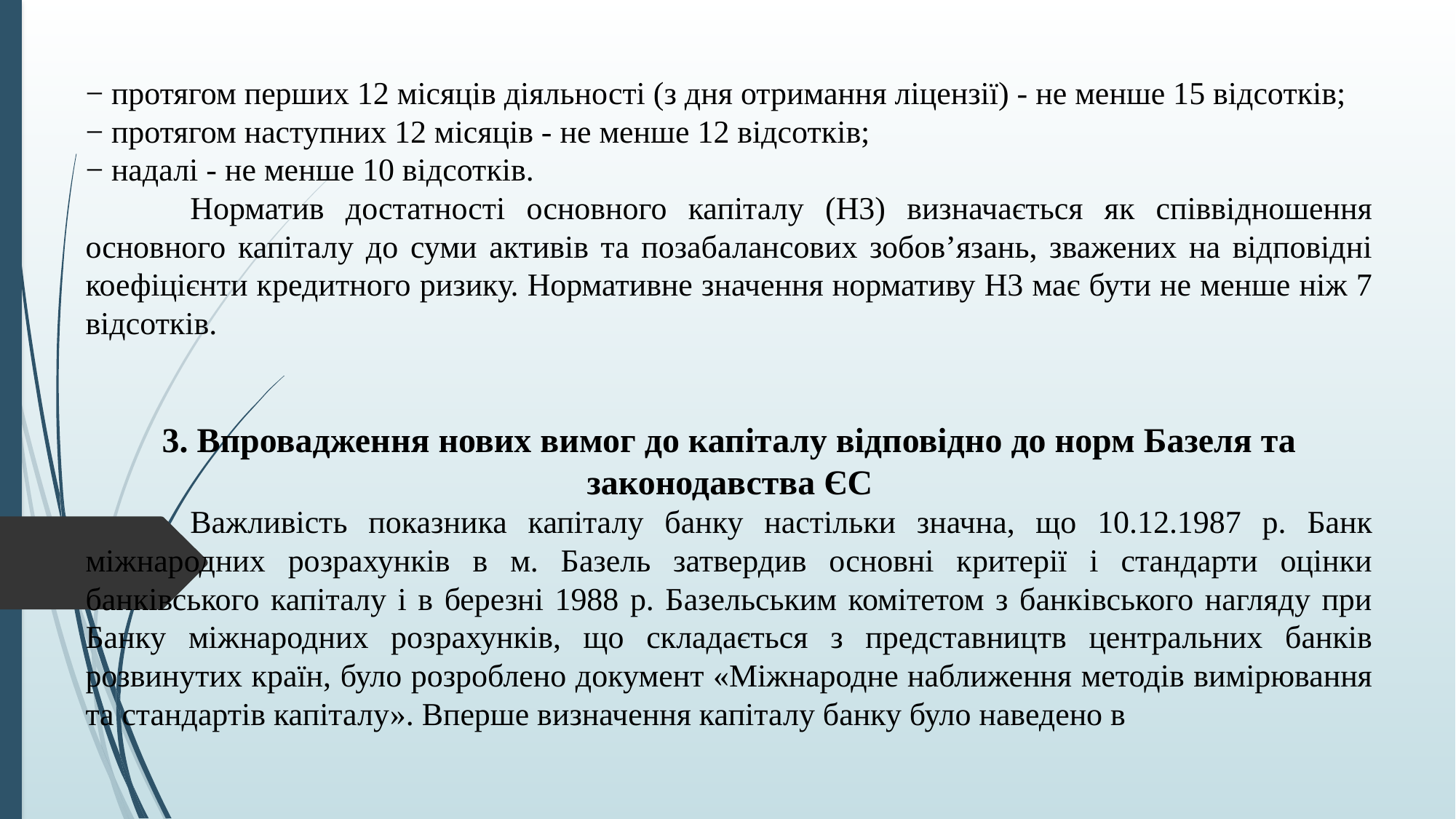

− протягом перших 12 місяців діяльності (з дня отримання ліцензії) - не менше 15 відсотків;
− протягом наступних 12 місяців - не менше 12 відсотків;
− надалі - не менше 10 відсотків.
	Норматив достатності основного капіталу (Н3) визначається як співвідношення основного капіталу до суми активів та позабалансових зобов’язань, зважених на відповідні коефіцієнти кредитного ризику. Нормативне значення нормативу Н3 має бути не менше ніж 7 відсотків.

3. Впровадження нових вимог до капіталу відповідно до норм Базеля та законодавства ЄС
	Важливість показника капіталу банку настільки значна, що 10.12.1987 р. Банк міжнародних розрахунків в м. Базель затвердив основні критерії і стандарти оцінки банківського капіталу і в березні 1988 р. Базельським комітетом з банківського нагляду при Банку міжнародних розрахунків, що складається з представництв центральних банків розвинутих країн, було розроблено документ «Міжнародне наближення методів вимірювання та стандартів капіталу». Вперше визначення капіталу банку було наведено в